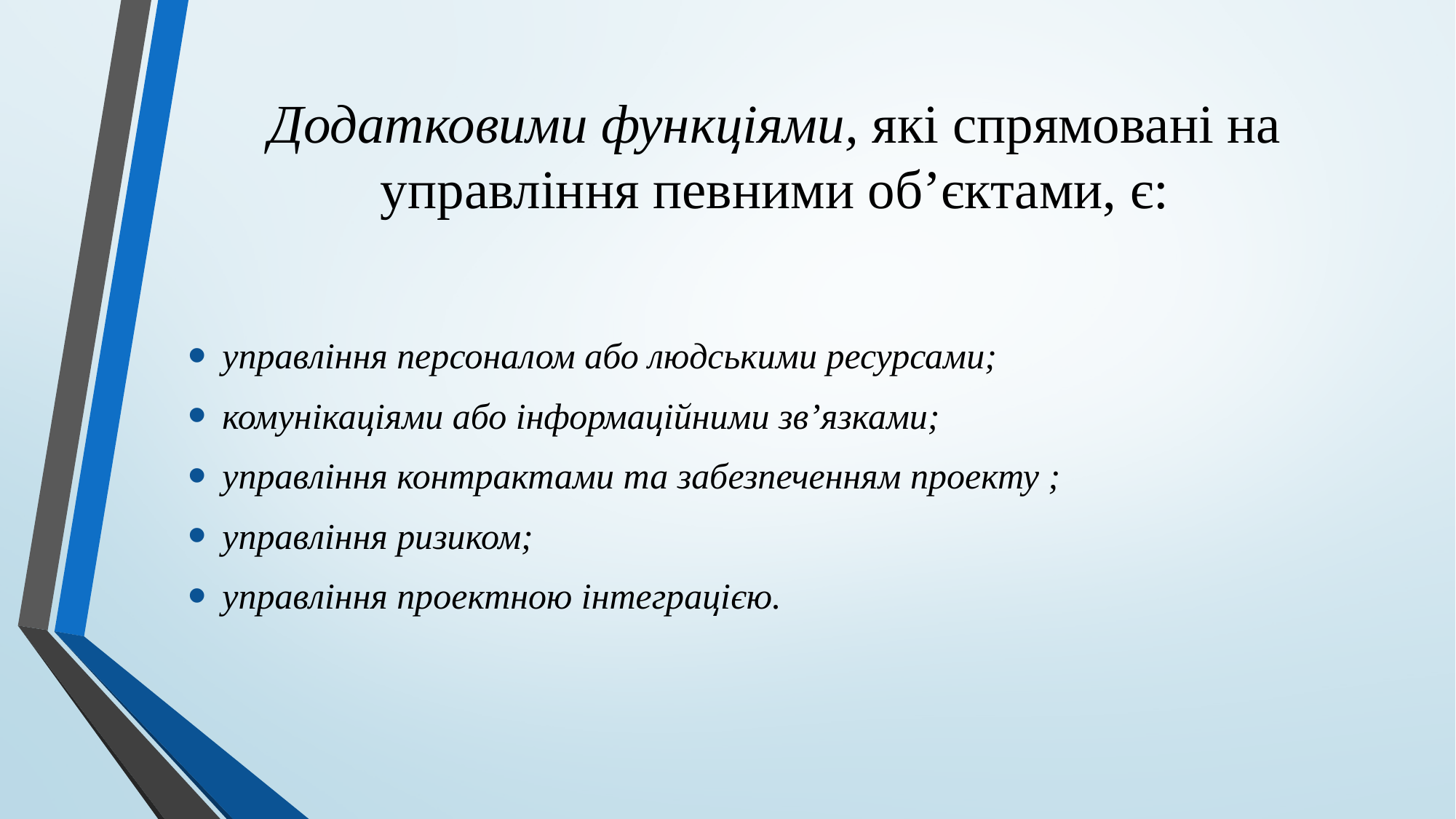

# Додатковими функціями, які спрямовані на управління певними об’єктами, є:
управління персоналом або людськими ресурсами;
комунікаціями або інформаційними зв’язками;
управління контрактами та забезпеченням проекту ;
управління ризиком;
управління проектною інтеграцією.